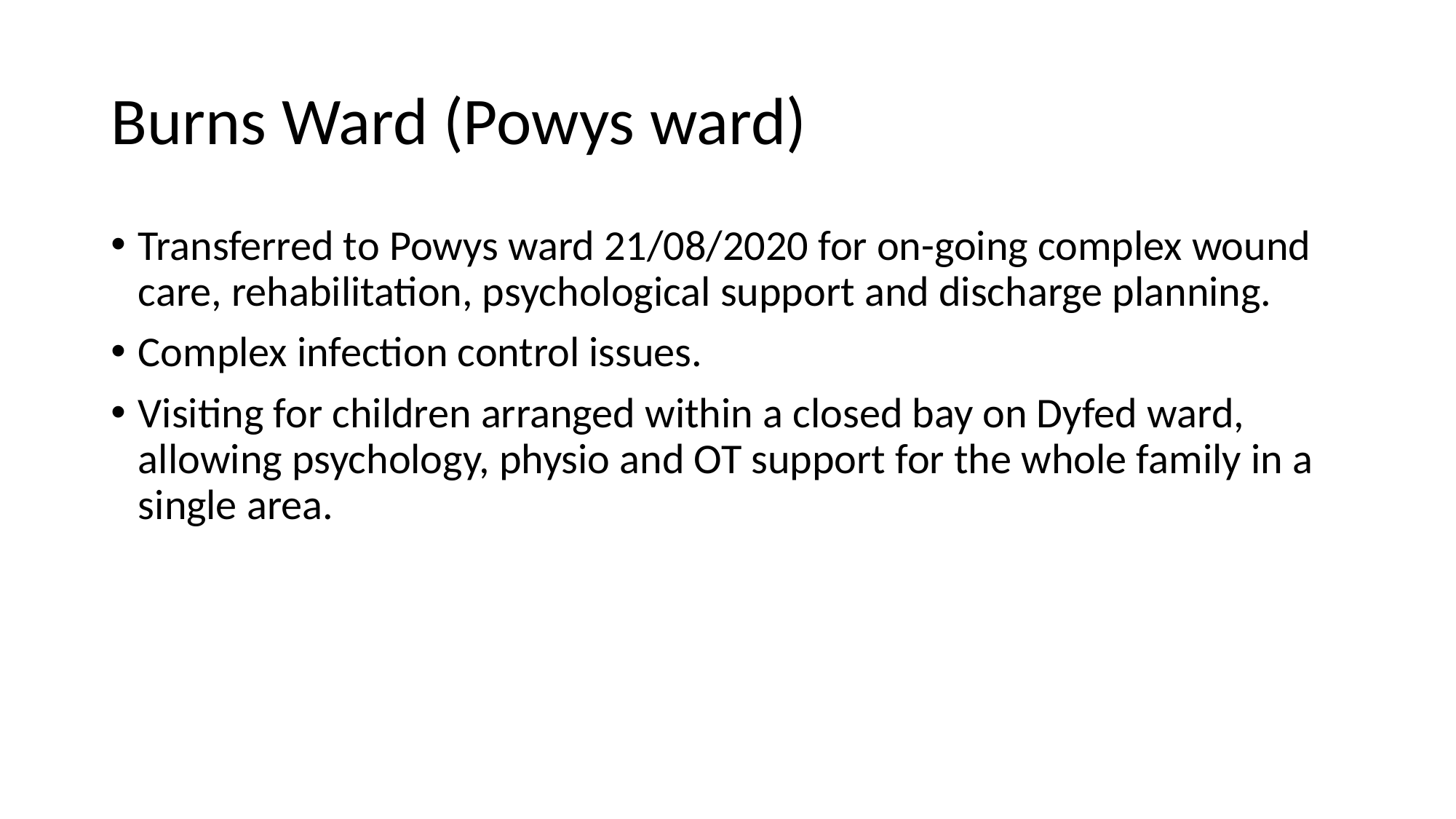

# Burns Ward (Powys ward)
Transferred to Powys ward 21/08/2020 for on-going complex wound care, rehabilitation, psychological support and discharge planning.
Complex infection control issues.
Visiting for children arranged within a closed bay on Dyfed ward, allowing psychology, physio and OT support for the whole family in a single area.